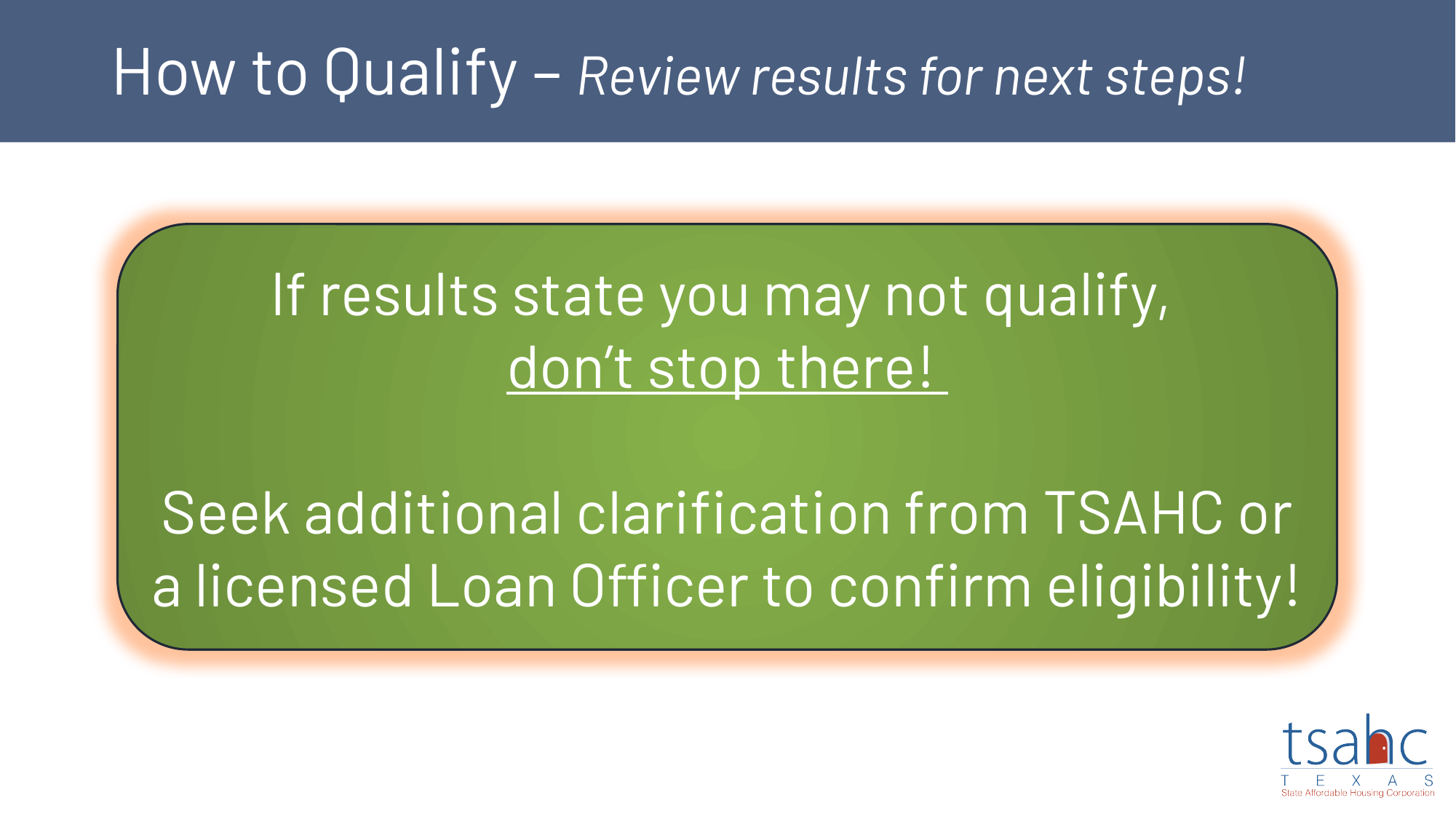

# How to Qualify – Review results for next steps!
If results state you may not qualify,
don’t stop there!

Seek additional clarification from TSAHC or a licensed Loan Officer to confirm eligibility!